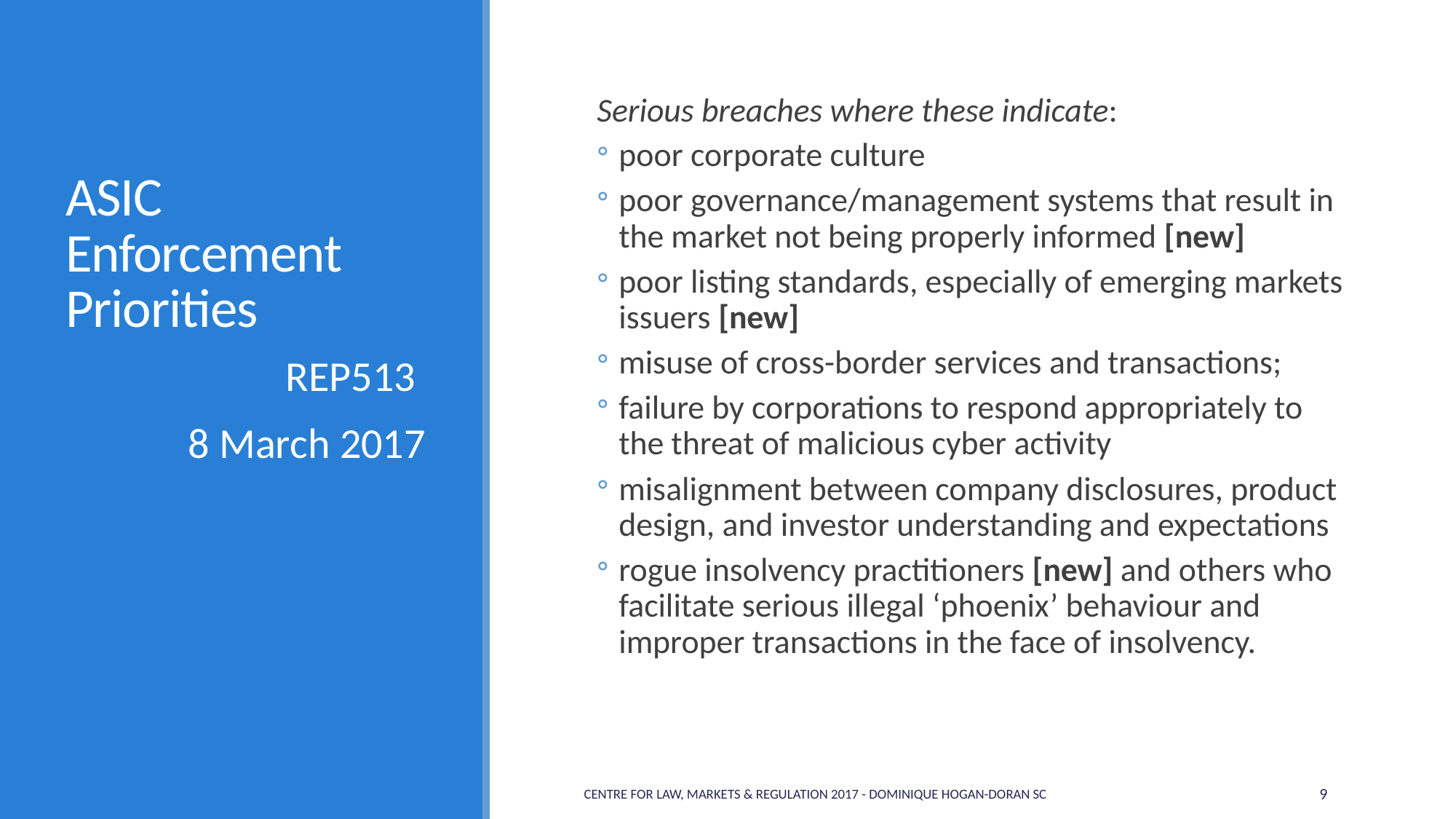

# ASIC Enforcement Priorities
Serious breaches where these indicate:
poor corporate culture
poor governance/management systems that result in the market not being properly informed [new]
poor listing standards, especially of emerging markets issuers [new]
misuse of cross-border services and transactions;
failure by corporations to respond appropriately to the threat of malicious cyber activity
misalignment between company disclosures, product design, and investor understanding and expectations
rogue insolvency practitioners [new] and others who facilitate serious illegal ‘phoenix’ behaviour and improper transactions in the face of insolvency.

REP513
8 March 2017
Centre for Law, Markets & Regulation 2017 - Dominique Hogan-Doran SC
9